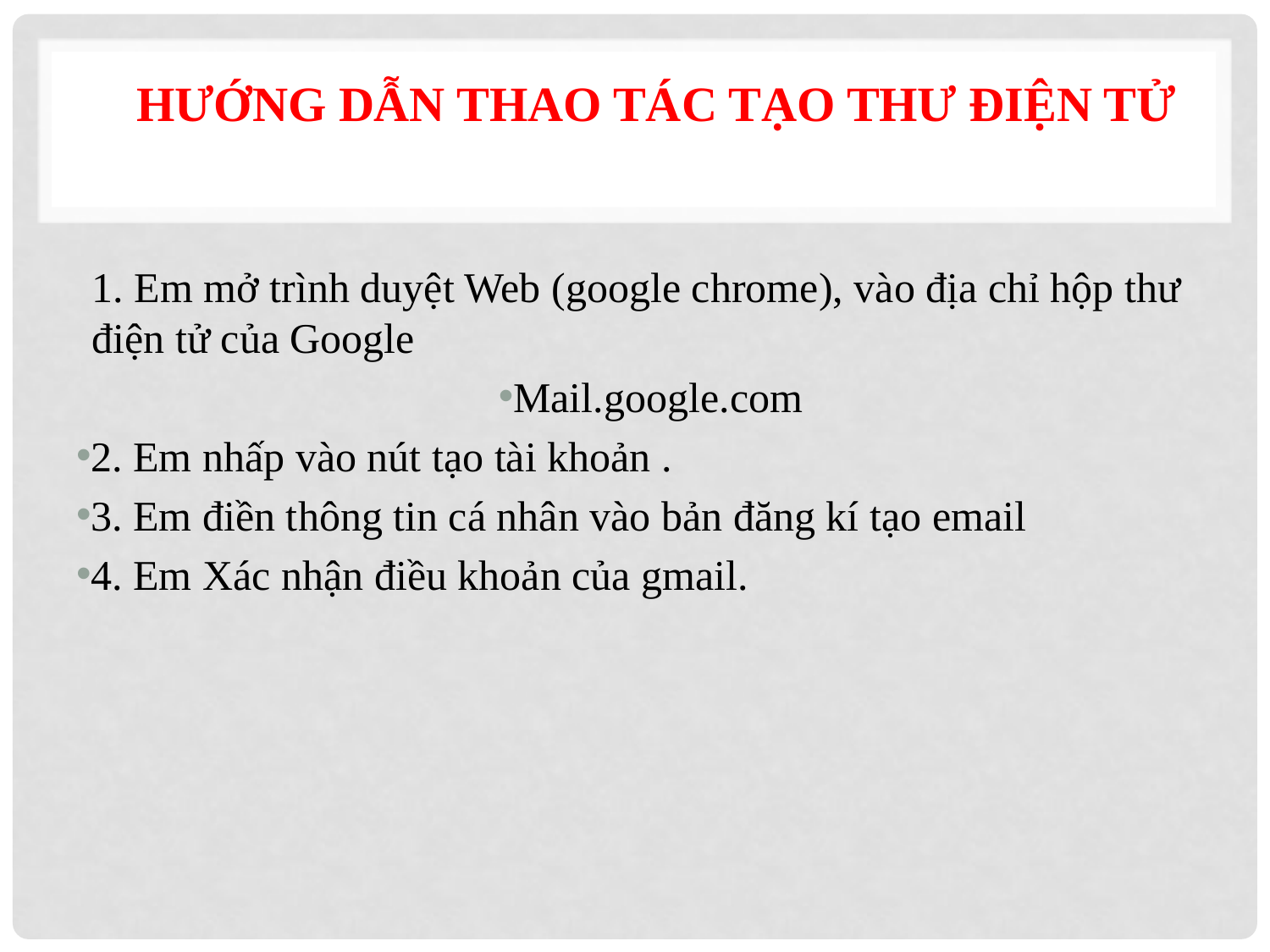

# Hướng dẫn thao tác tạo thư điện tử
1. Em mở trình duyệt Web (google chrome), vào địa chỉ hộp thư điện tử của Google
Mail.google.com
2. Em nhấp vào nút tạo tài khoản .
3. Em điền thông tin cá nhân vào bản đăng kí tạo email
4. Em Xác nhận điều khoản của gmail.